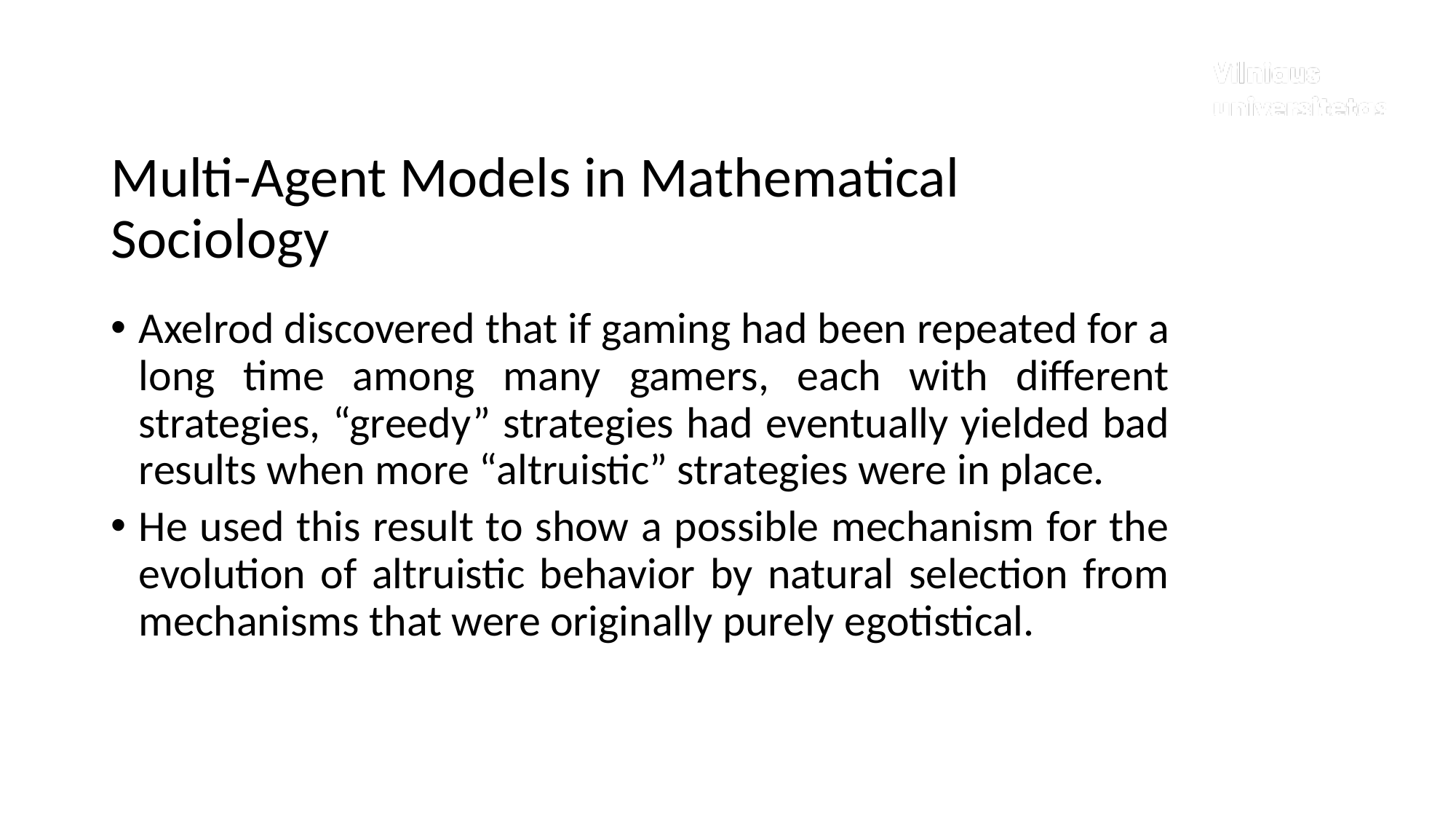

# Multi-Agent Models in Mathematical Sociology
Axelrod discovered that if gaming had been repeated for a long time among many gamers, each with different strategies, “greedy” strategies had eventually yielded bad results when more “altruistic” strategies were in place.
He used this result to show a possible mechanism for the evolution of altruistic behavior by natural selection from mechanisms that were originally purely egotistical.